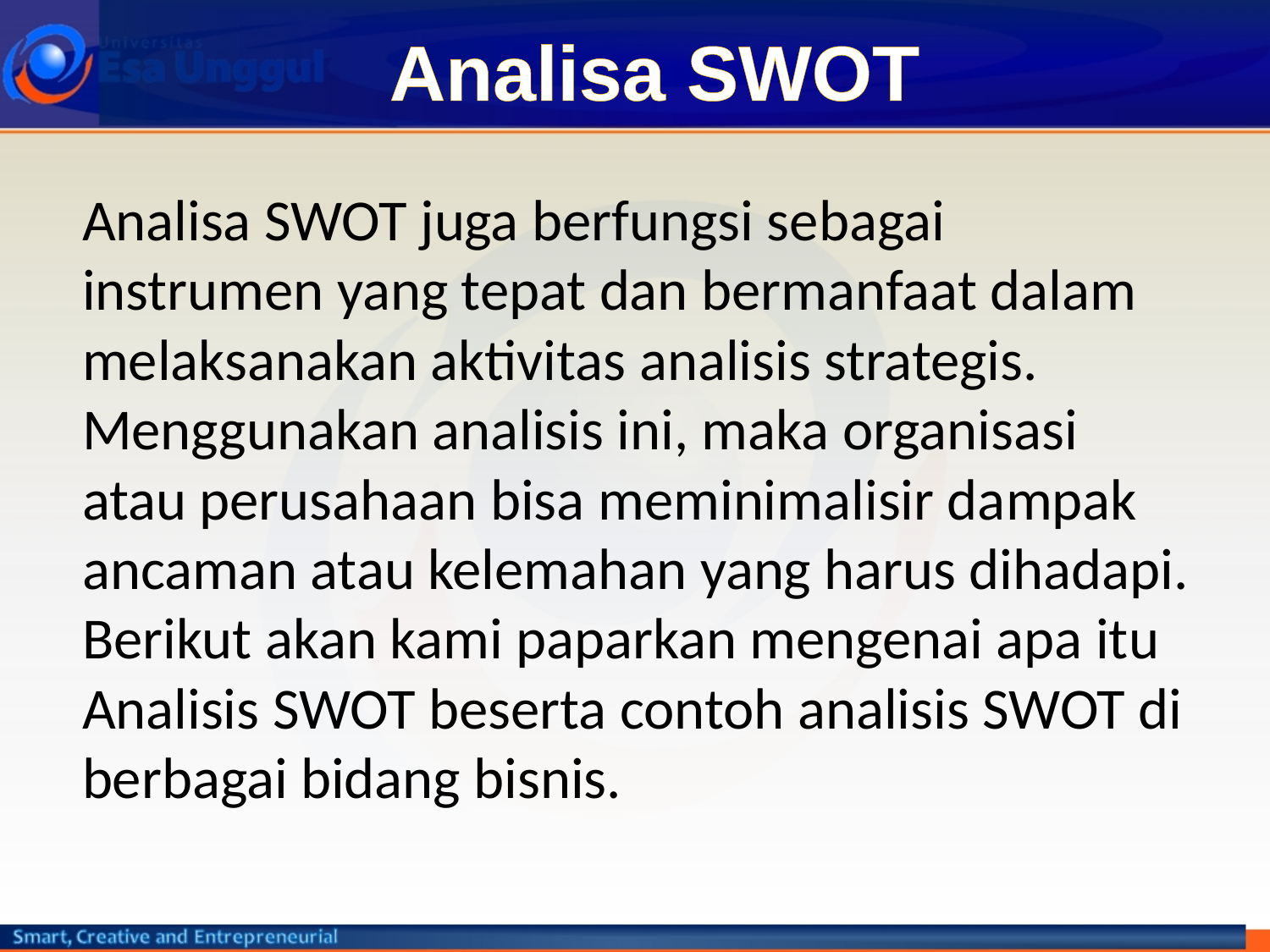

# Analisa SWOT
Analisa SWOT juga berfungsi sebagai instrumen yang tepat dan bermanfaat dalam melaksanakan aktivitas analisis strategis. Menggunakan analisis ini, maka organisasi atau perusahaan bisa meminimalisir dampak ancaman atau kelemahan yang harus dihadapi. Berikut akan kami paparkan mengenai apa itu Analisis SWOT beserta contoh analisis SWOT di berbagai bidang bisnis.